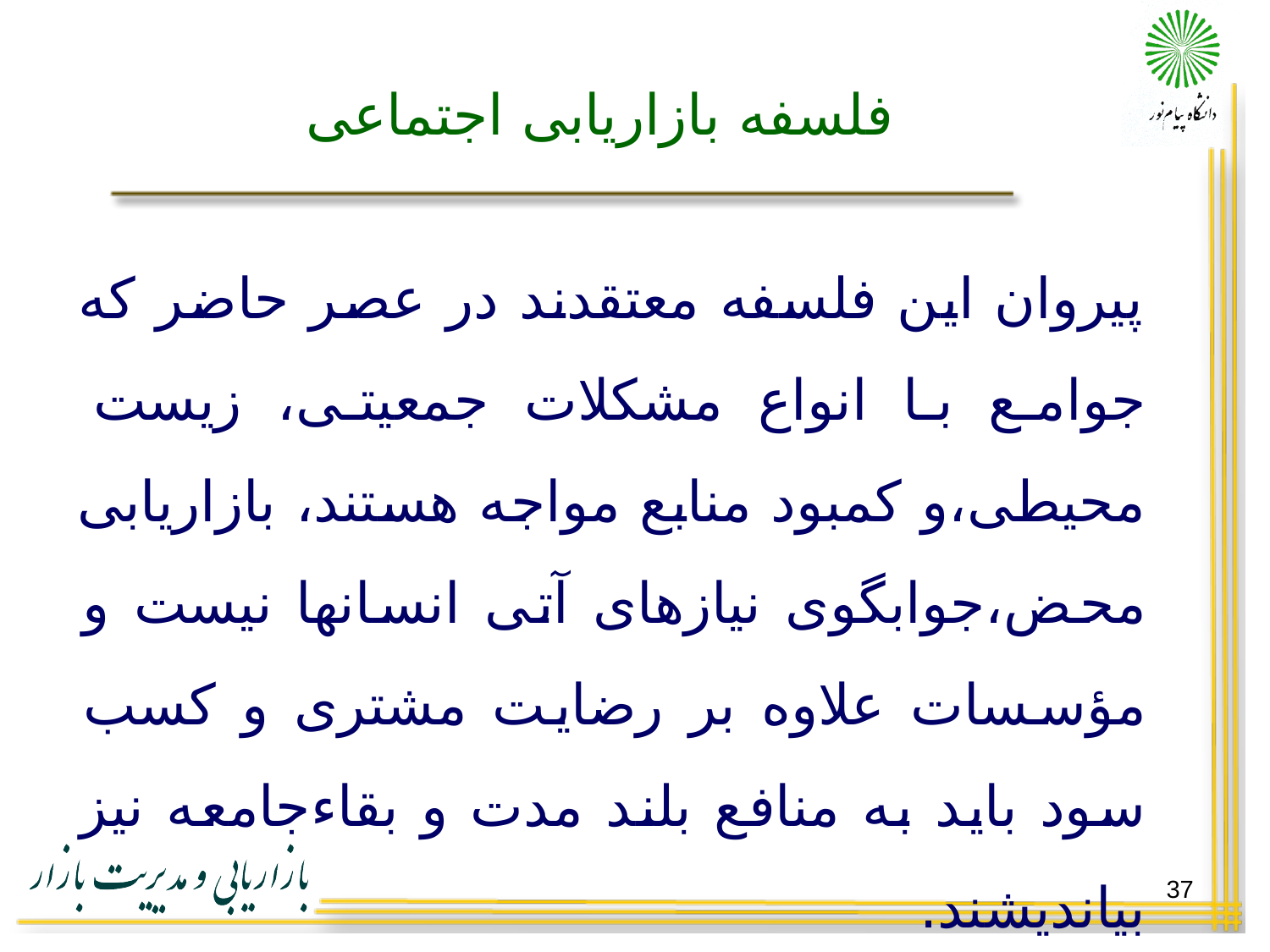

# فلسفه بازاریابی اجتماعی
پیروان این فلسفه معتقدند در عصر حاضر که جوامع با انواع مشکلات جمعیتی، زیست محیطی،و کمبود منابع مواجه هستند، بازاریابی محض،جوابگوی نیازهای آتی انسانها نیست و مؤسسات علاوه بر رضایت مشتری و کسب سود باید به منافع بلند مدت و بقاءجامعه نیز بیاندیشند.
37